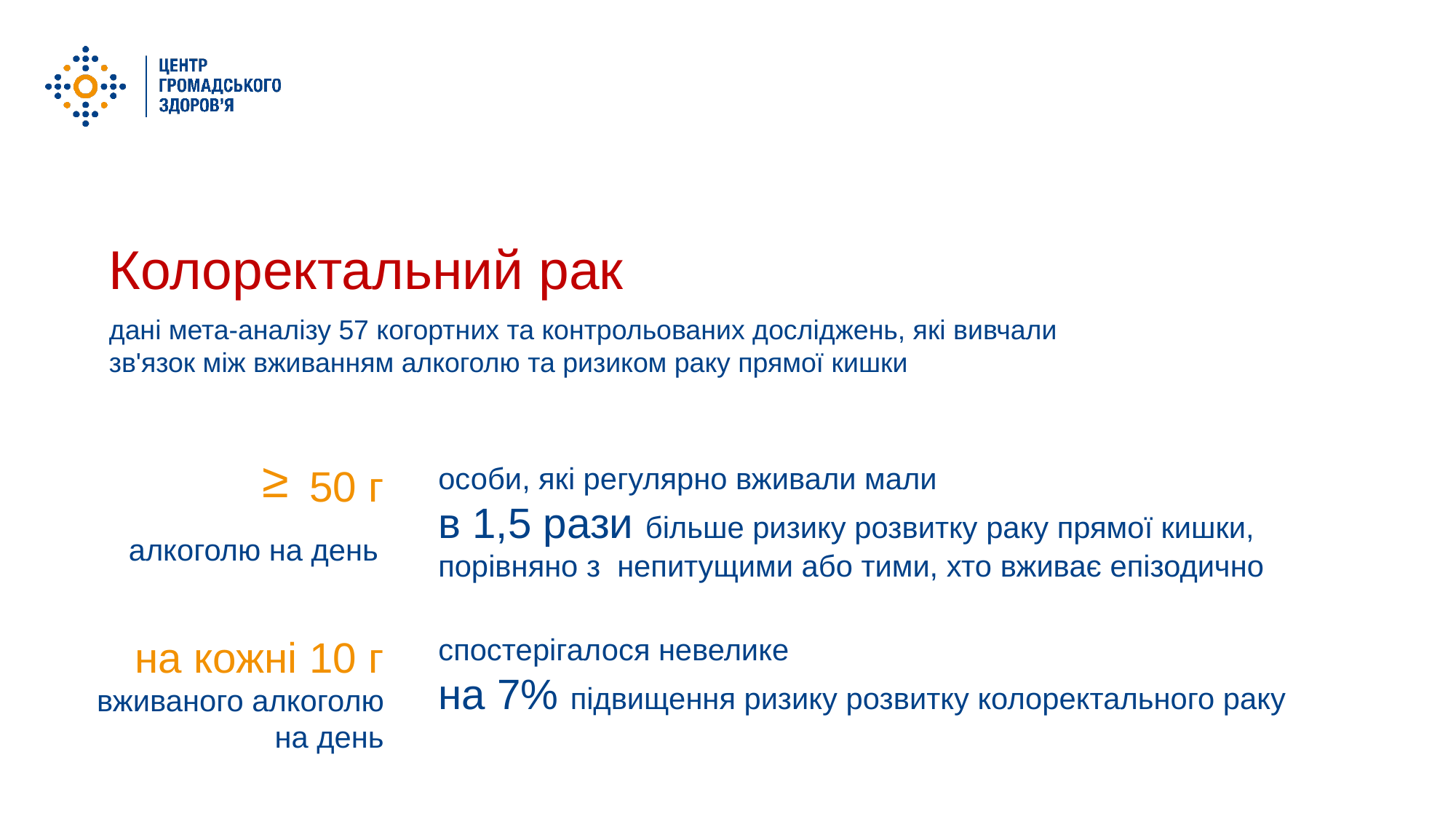

Колоректальний рак
дані мета-аналізу 57 когортних та контрольованих досліджень, які вивчали зв'язок між вживанням алкоголю та ризиком раку прямої кишки
≥
50 г
особи, які регулярно вживали мали
в 1,5 рази більше ризику розвитку раку прямої кишки, порівняно з  непитущими або тими, хто вживає епізодично
алкоголю на день
на кожні 10 г
вживаного алкоголю на день
спостерігалося невелике
на 7% підвищення ризику розвитку колоректального раку